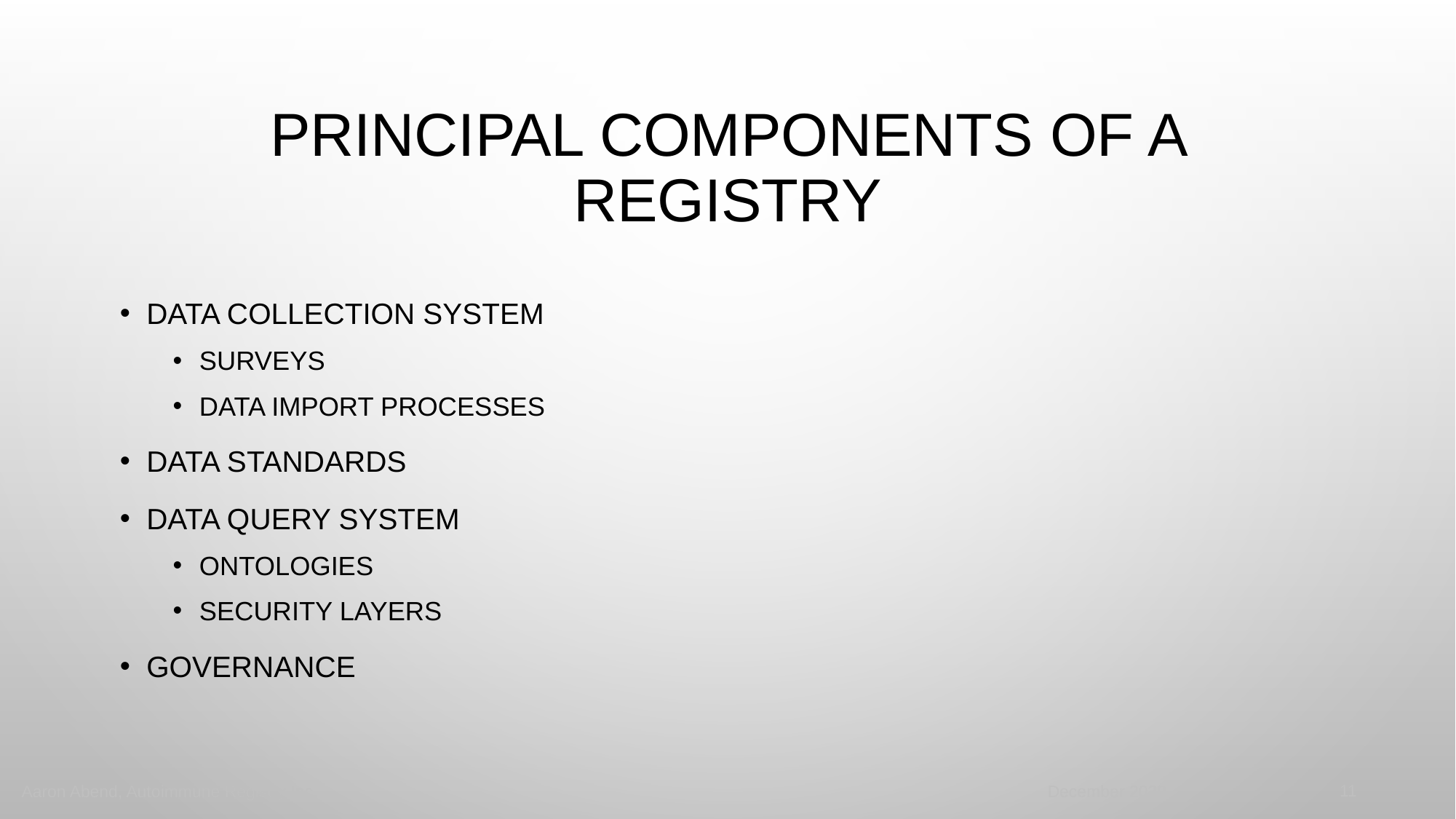

# PRINCIPAL COMPONENTS OF A REGISTRY
DATA COLLECTION SYSTEM
SURVEYS
DATA IMPORT PROCESSES
DATA STANDARDS
DATA QUERY SYSTEM
ONTOLOGIES
SECURITY LAYERS
GOVERNANCE
11
Aaron Abend, Autoimmune Registry Inc.
December 2020